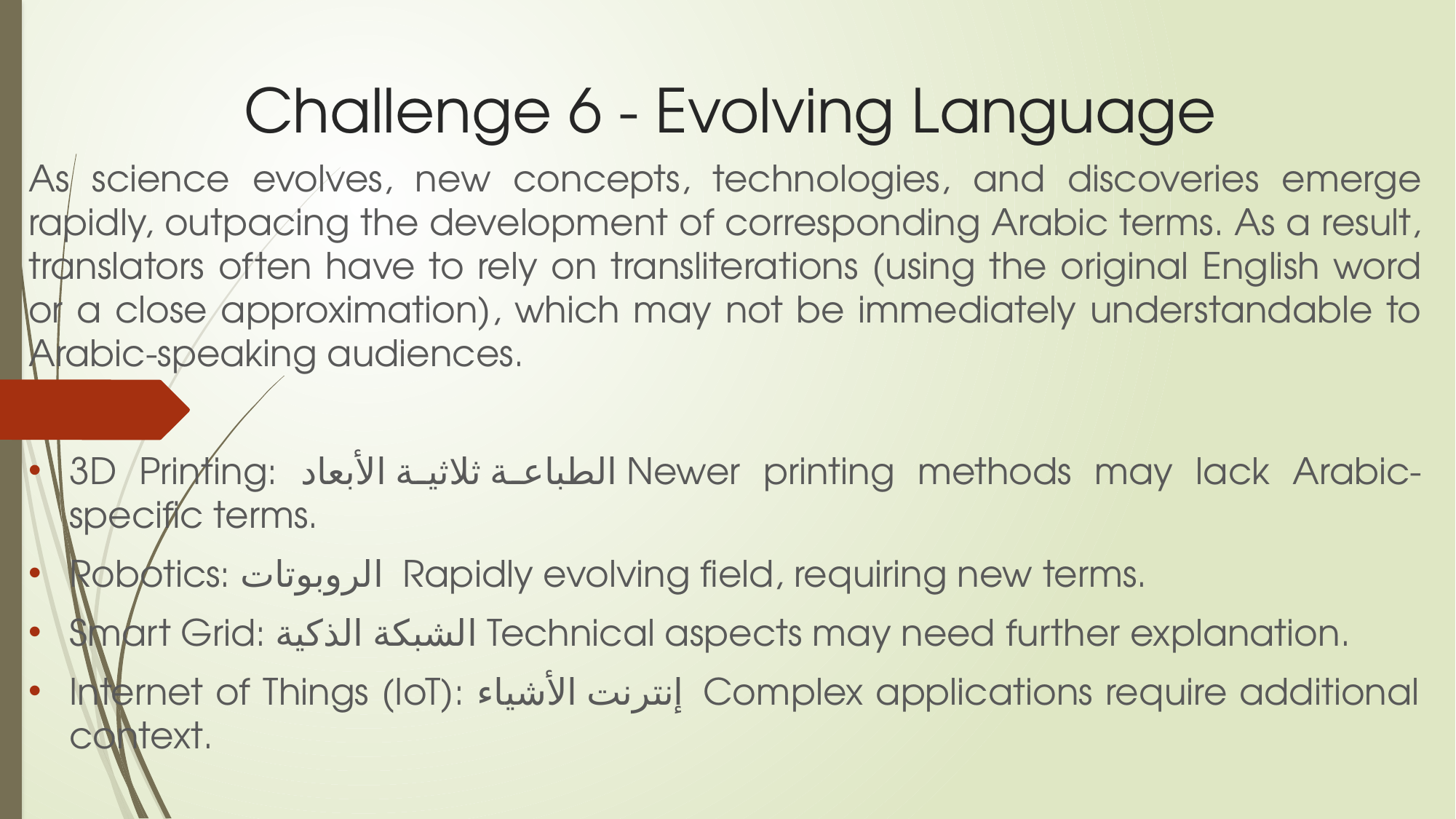

# Challenge 6 - Evolving Language
As science evolves, new concepts, technologies, and discoveries emerge rapidly, outpacing the development of corresponding Arabic terms. As a result, translators often have to rely on transliterations (using the original English word or a close approximation), which may not be immediately understandable to Arabic-speaking audiences.

3D Printing: الطباعة ثلاثية الأبعاد Newer printing methods may lack Arabic-specific terms.
Robotics: الروبوتات  Rapidly evolving field, requiring new terms.
Smart Grid: الشبكة الذكية Technical aspects may need further explanation.
Internet of Things (IoT): إنترنت الأشياء  Complex applications require additional context.